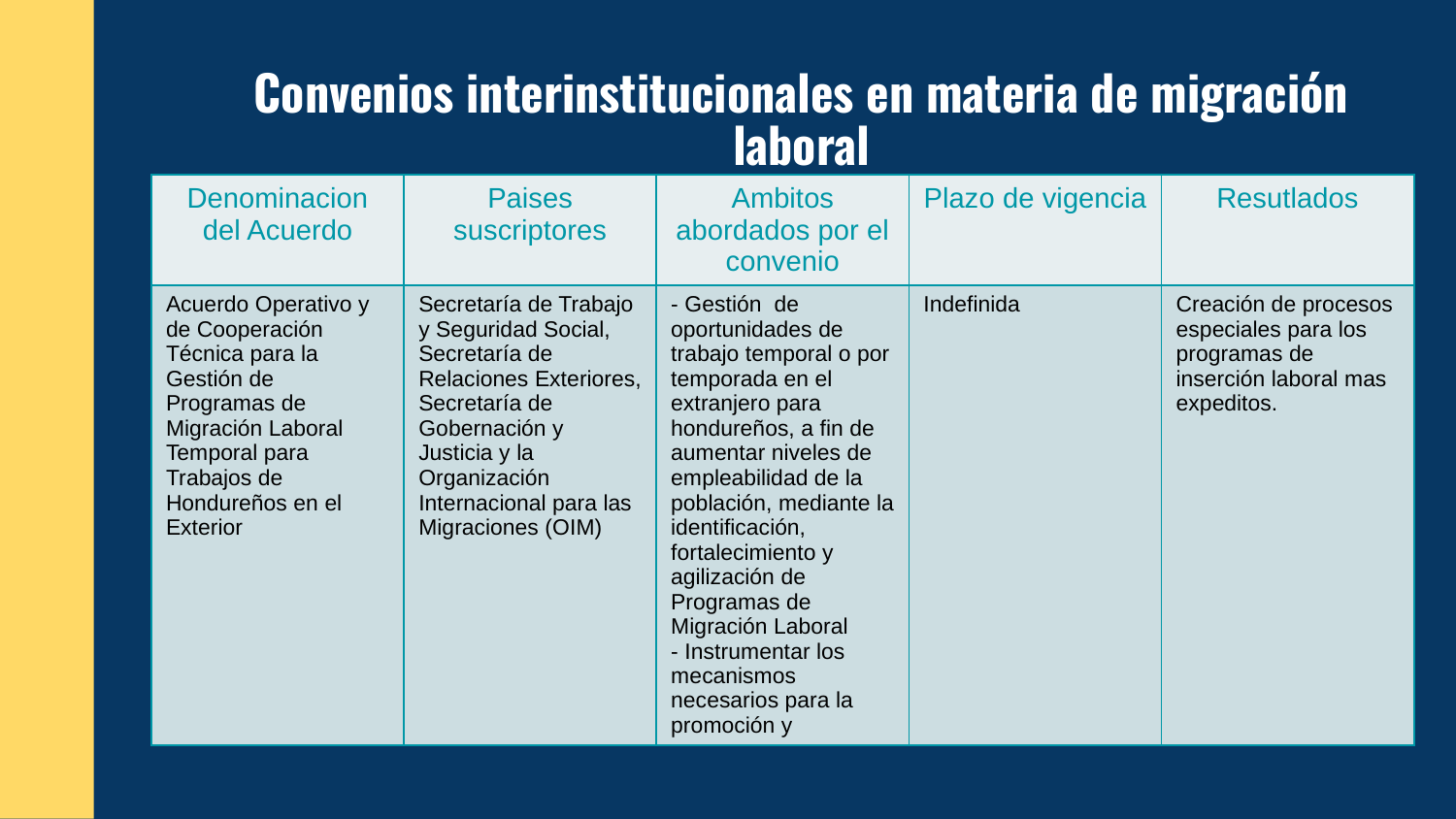

Convenios interinstitucionales en materia de migración laboral

| Denominacion del Acuerdo | Paises suscriptores | Ambitos abordados por el convenio | Plazo de vigencia | Resutlados |
| --- | --- | --- | --- | --- |
| Acuerdo Operativo y de Cooperación Técnica para la Gestión de Programas de Migración Laboral Temporal para Trabajos de Hondureños en el Exterior | Secretaría de Trabajo y Seguridad Social, Secretaría de Relaciones Exteriores, Secretaría de Gobernación y Justicia y la Organización Internacional para las Migraciones (OIM) | - Gestión de oportunidades de trabajo temporal o por temporada en el extranjero para hondureños, a fin de aumentar niveles de empleabilidad de la población, mediante la identificación, fortalecimiento y agilización de Programas de Migración Laboral - Instrumentar los mecanismos necesarios para la promoción y | Indefinida | Creación de procesos especiales para los programas de inserción laboral mas expeditos. |